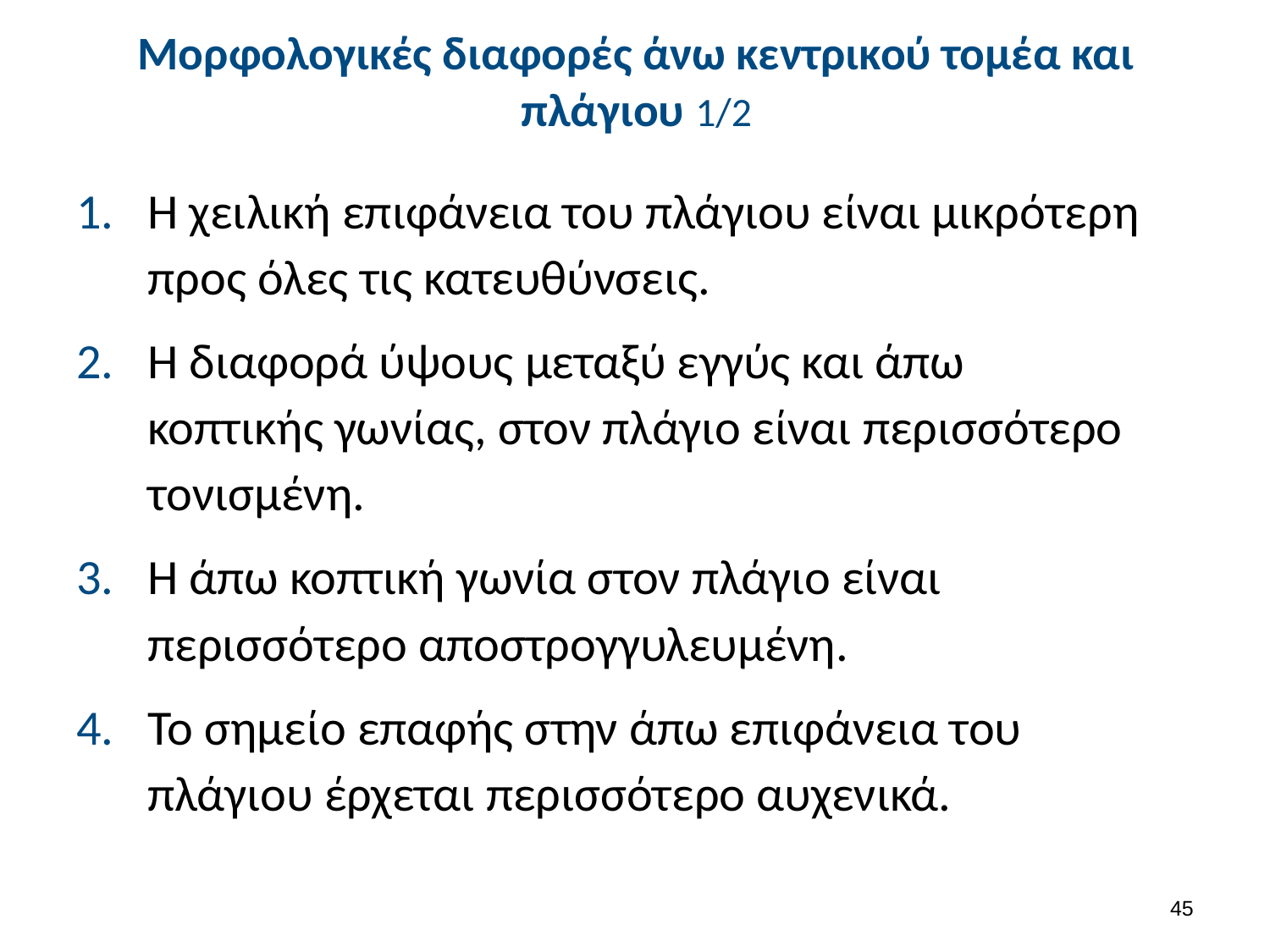

# Μορφολογικές διαφορές άνω κεντρικού τομέα και πλάγιου 1/2
Η χειλική επιφάνεια του πλάγιου είναι μικρότερη προς όλες τις κατευθύνσεις.
Η διαφορά ύψους μεταξύ εγγύς και άπω κοπτικής γωνίας, στον πλάγιο είναι περισσότερο τονισμένη.
Η άπω κοπτική γωνία στον πλάγιο είναι περισσότερο αποστρογγυλευμένη.
Το σημείο επαφής στην άπω επιφάνεια του πλάγιου έρχεται περισσότερο αυχενικά.

45